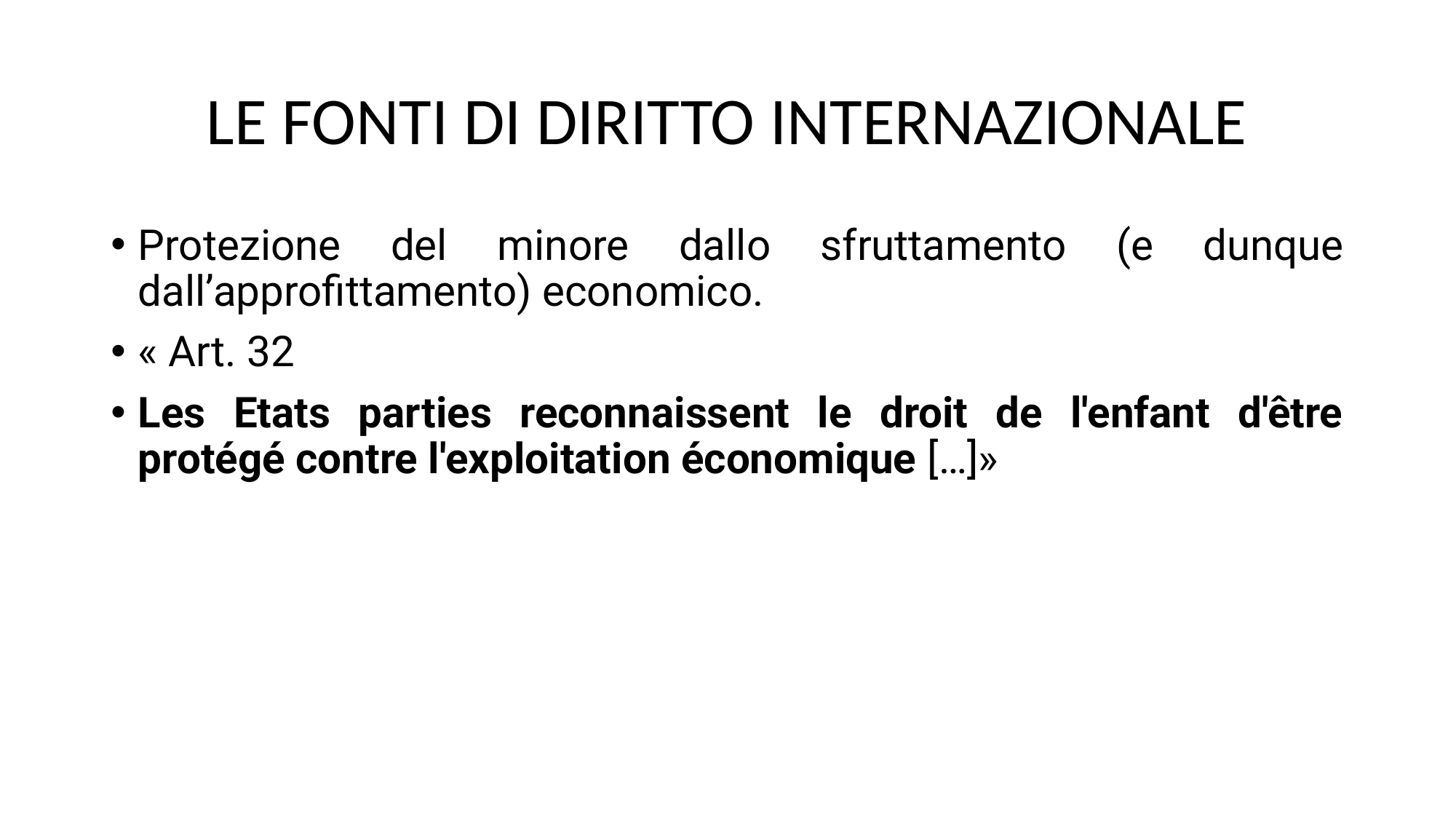

# LE FONTI DI DIRITTO INTERNAZIONALE
Protezione del minore dallo sfruttamento (e dunque dall’approfittamento) economico.
« Art. 32
Les Etats parties reconnaissent le droit de l'enfant d'être protégé contre l'exploitation économique […]»